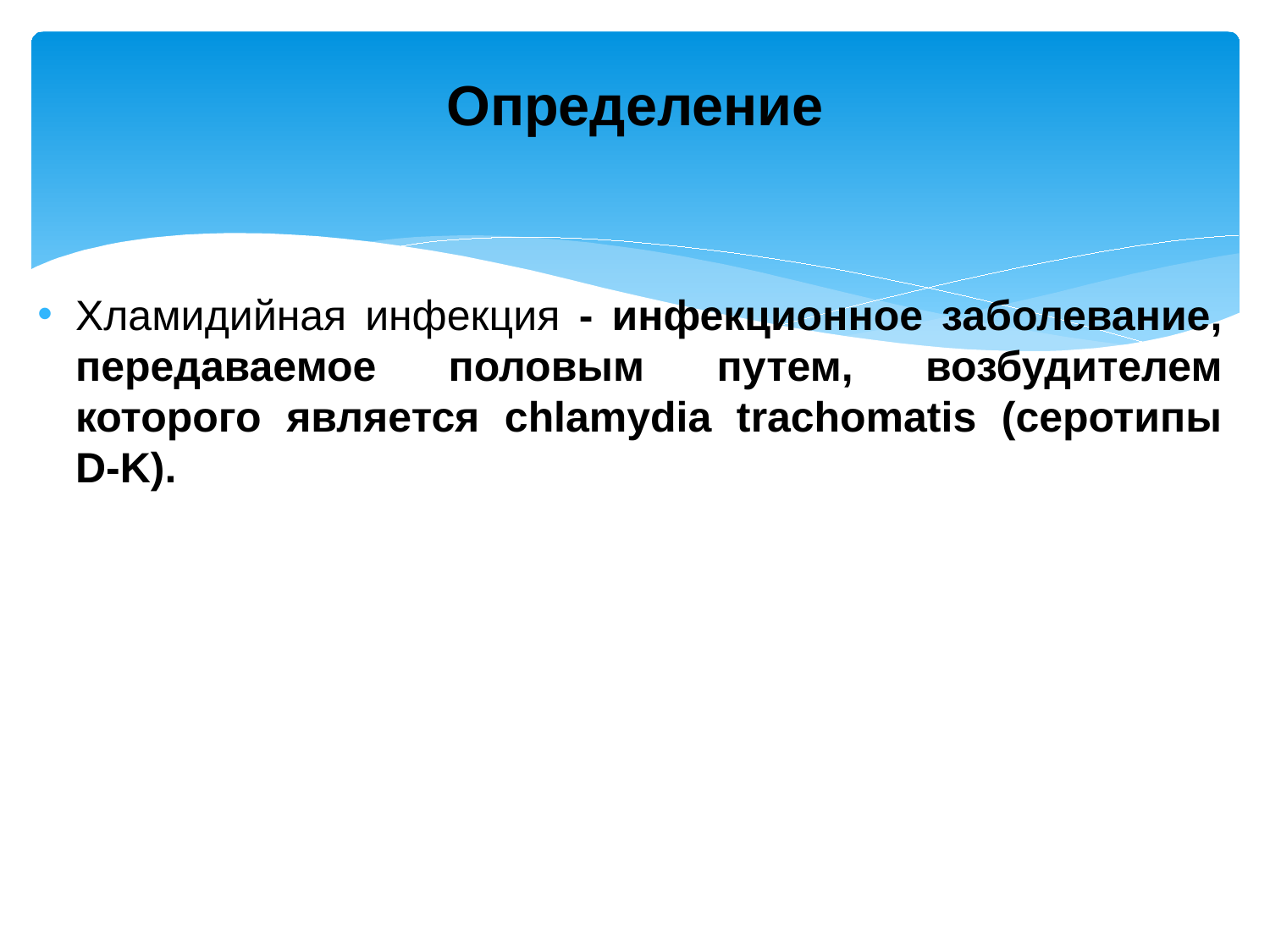

# Определение
Хламидийная инфекция - инфекционное заболевание, передаваемое половым путем, возбудителем которого является chlamydia trachomatis (серотипы D-K).